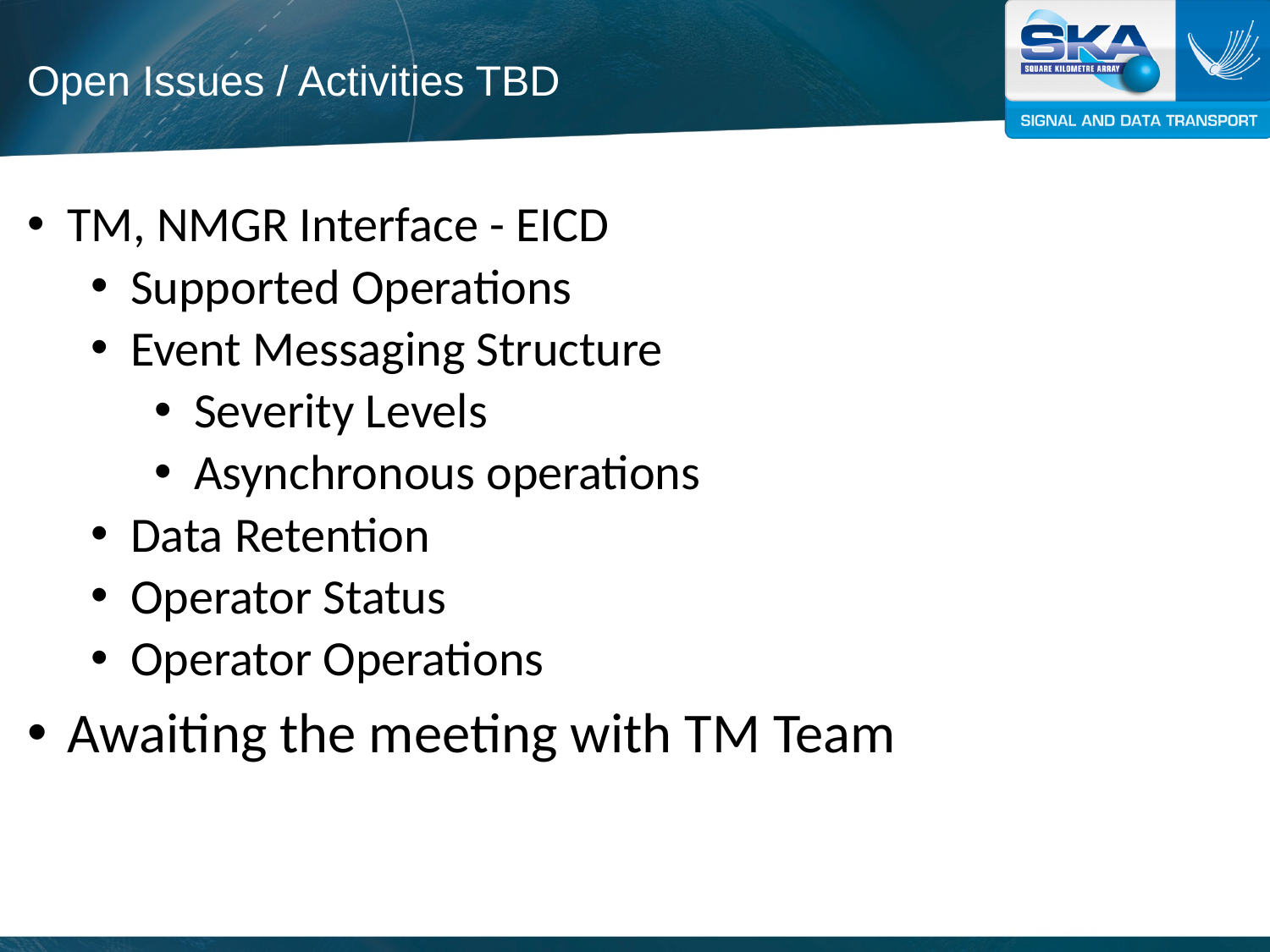

# Open Issues / Activities TBD
TM, NMGR Interface - EICD
Supported Operations
Event Messaging Structure
Severity Levels
Asynchronous operations
Data Retention
Operator Status
Operator Operations
Awaiting the meeting with TM Team